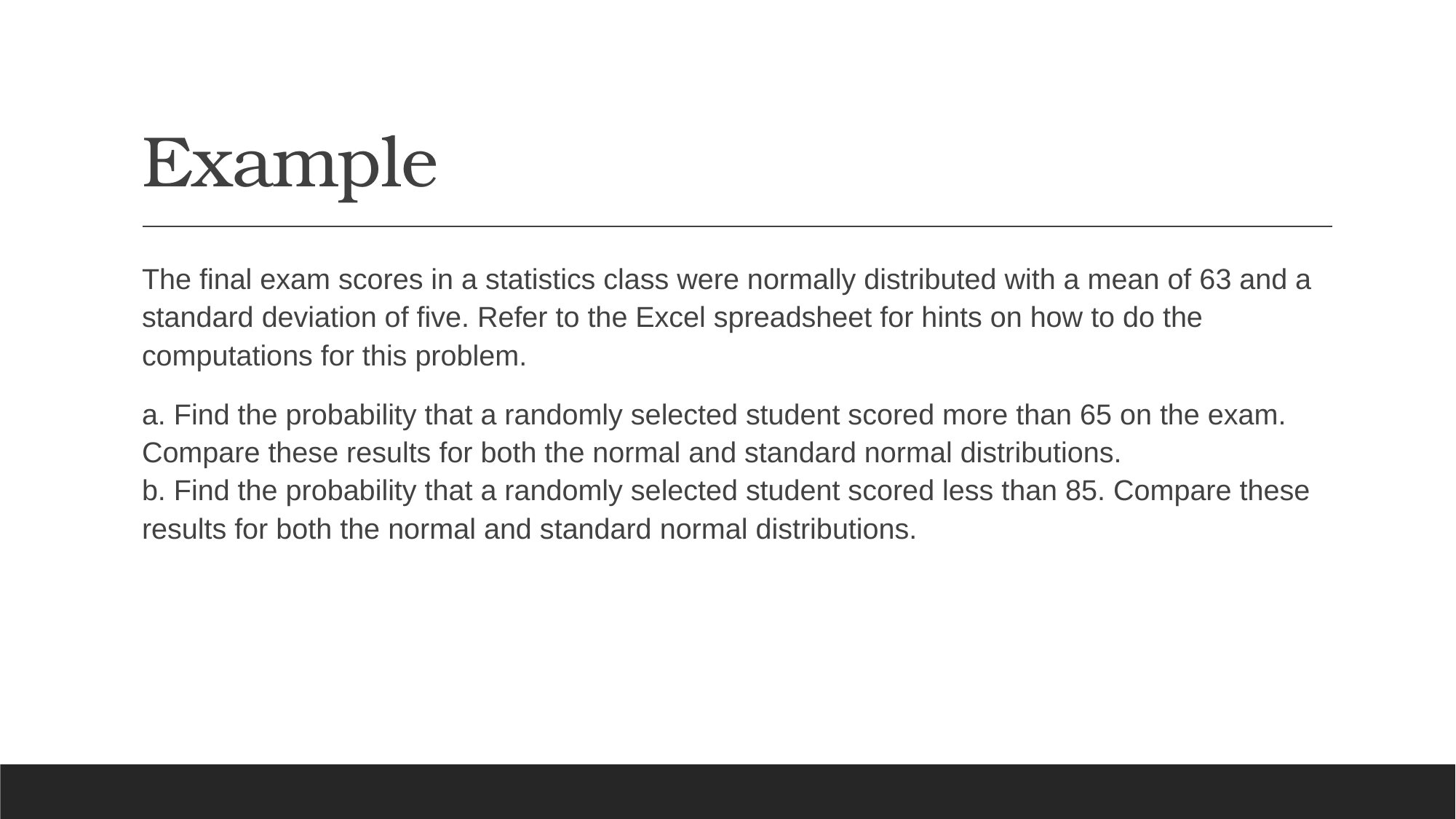

# Example
The final exam scores in a statistics class were normally distributed with a mean of 63 and a standard deviation of five. Refer to the Excel spreadsheet for hints on how to do the computations for this problem.
a. Find the probability that a randomly selected student scored more than 65 on the exam. Compare these results for both the normal and standard normal distributions.
b. Find the probability that a randomly selected student scored less than 85. Compare these results for both the normal and standard normal distributions.